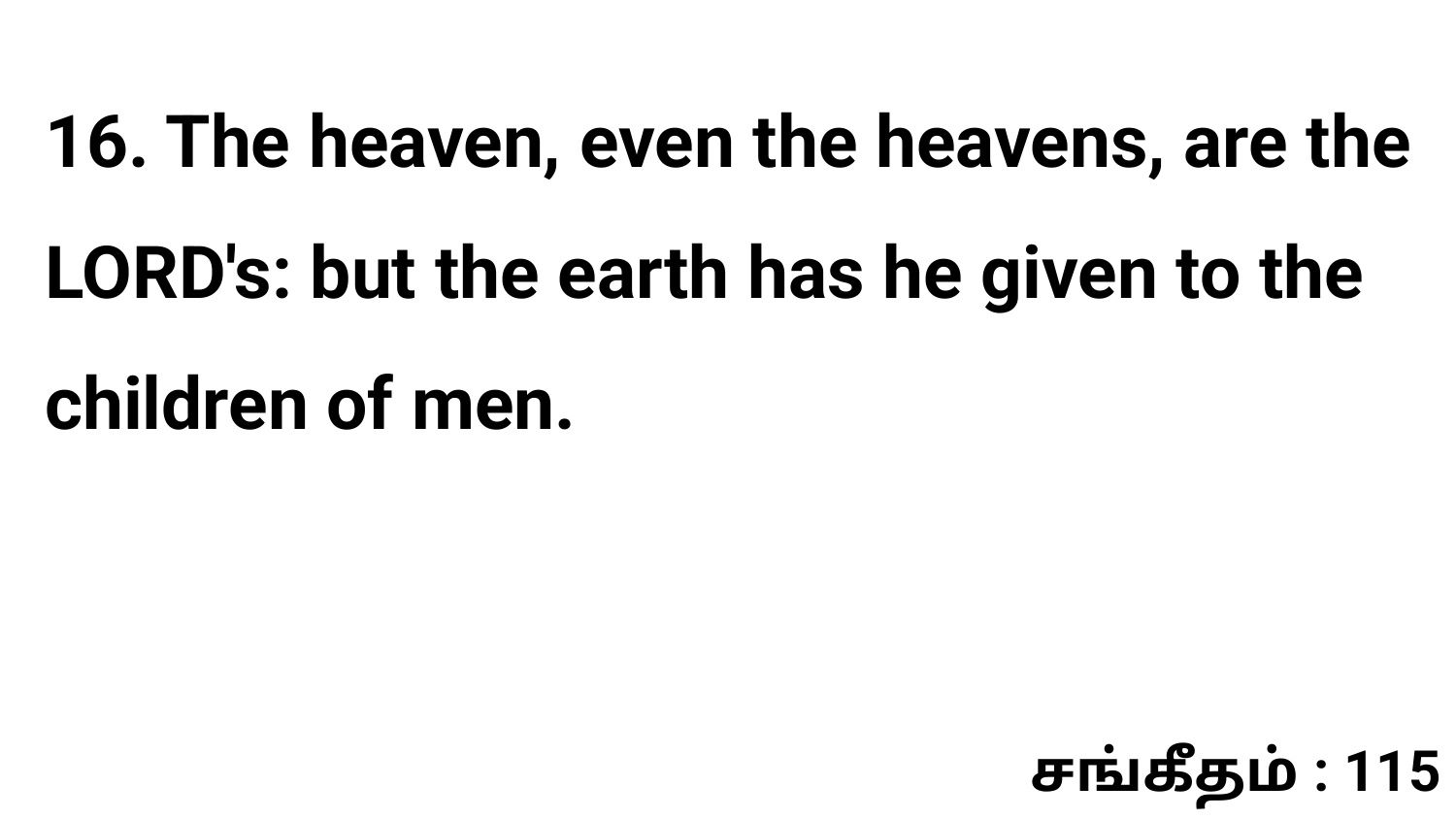

16. The heaven, even the heavens, are the LORD's: but the earth has he given to the children of men.
சங்கீதம் : 115